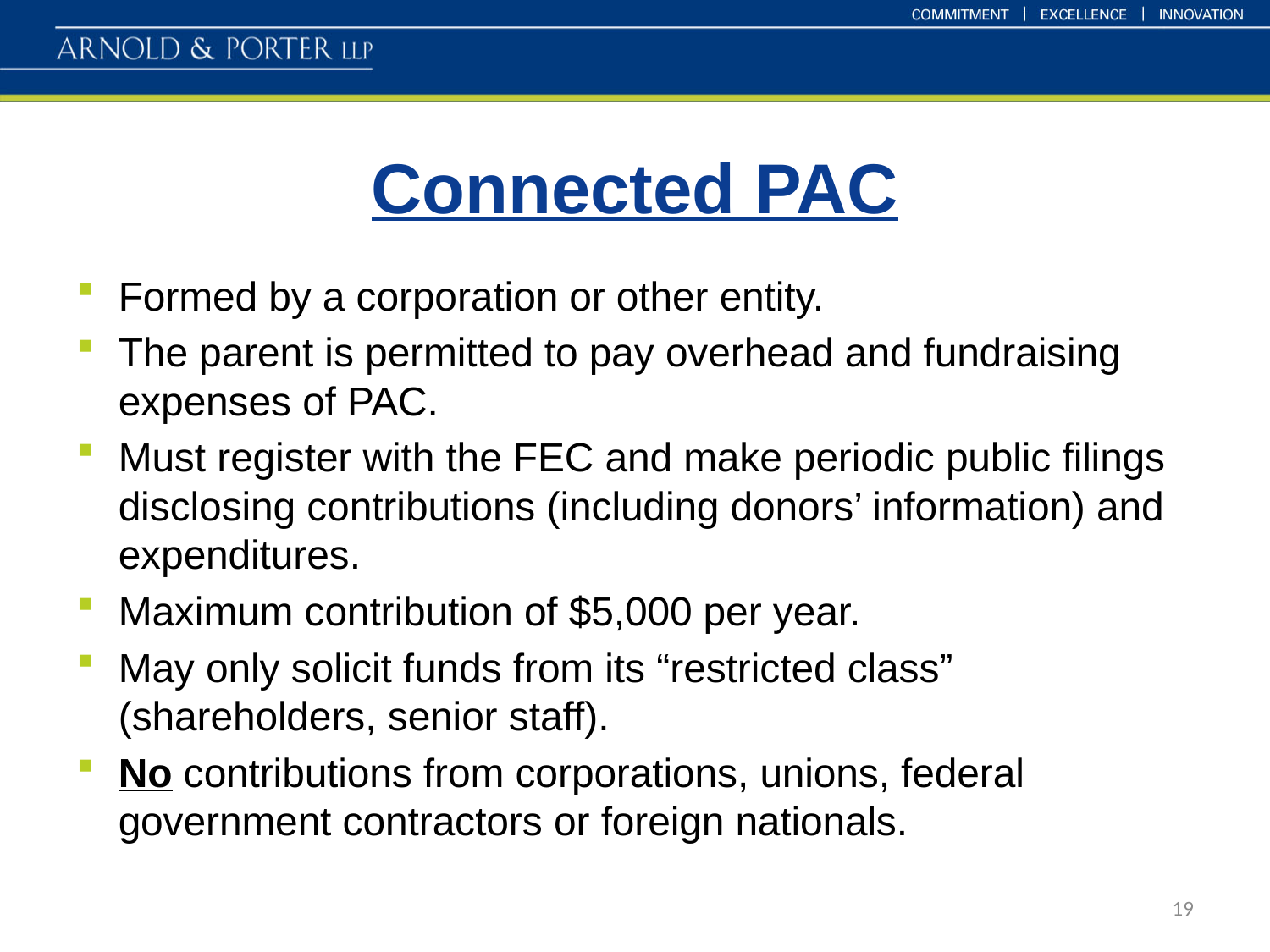

# Connected PAC
Formed by a corporation or other entity.
The parent is permitted to pay overhead and fundraising expenses of PAC.
Must register with the FEC and make periodic public filings disclosing contributions (including donors’ information) and expenditures.
Maximum contribution of $5,000 per year.
May only solicit funds from its “restricted class” (shareholders, senior staff).
No contributions from corporations, unions, federal government contractors or foreign nationals.
19